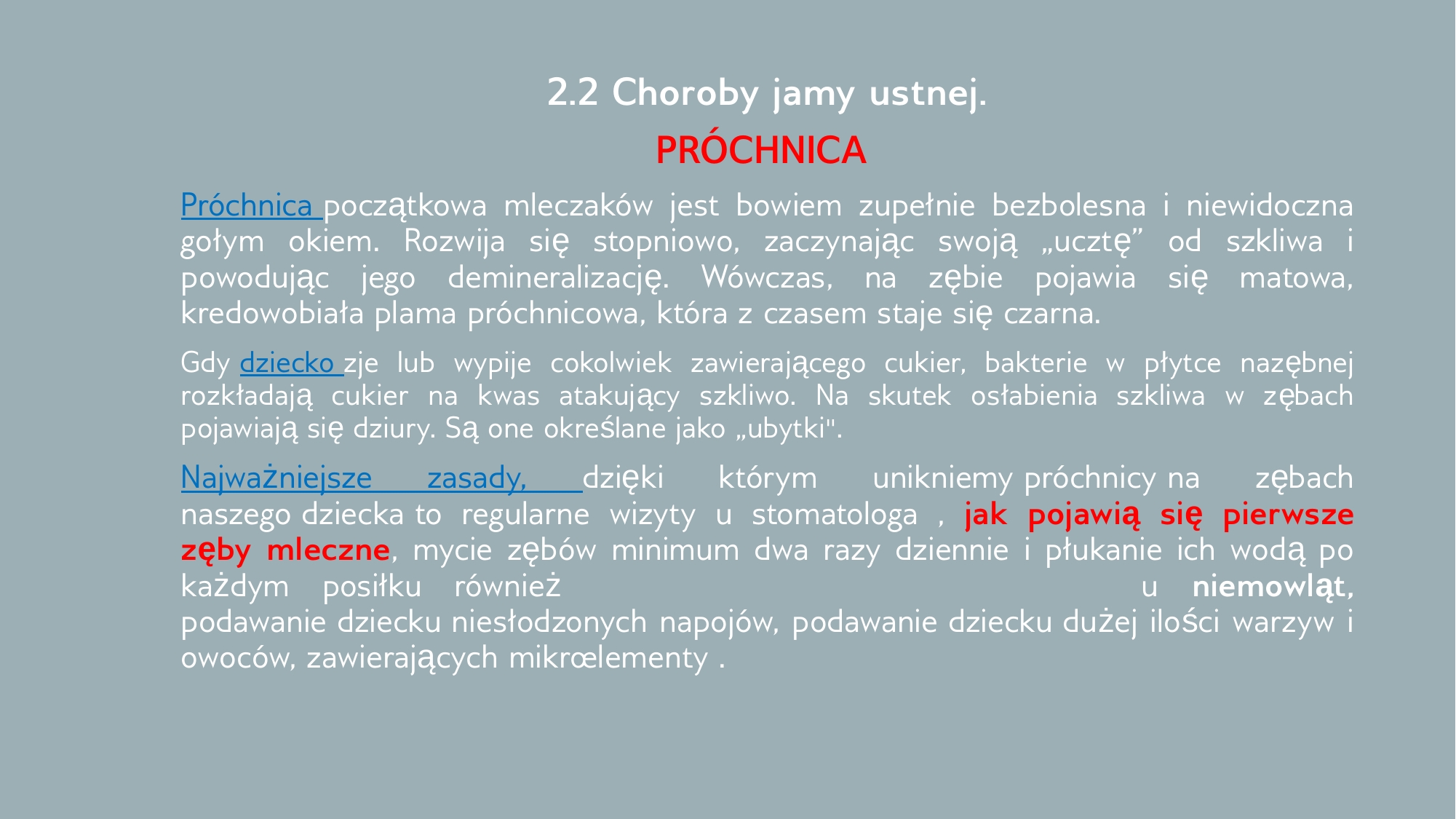

2.2 Choroby jamy ustnej.
PRÓCHNICA
Próchnica początkowa mleczaków jest bowiem zupełnie bezbolesna i niewidoczna gołym okiem. Rozwija się stopniowo, zaczynając swoją „ucztę” od szkliwa i powodując jego demineralizację. Wówczas, na zębie pojawia się matowa, kredowobiała plama próchnicowa, która z czasem staje się czarna.
Gdy dziecko zje lub wypije cokolwiek zawierającego cukier, bakterie w płytce nazębnej rozkładają cukier na kwas atakujący szkliwo. Na skutek osłabienia szkliwa w zębach pojawiają się dziury. Są one określane jako „ubytki".
Najważniejsze zasady, dzięki którym unikniemy próchnicy na zębach naszego dziecka to regularne wizyty u stomatologa , jak pojawią się pierwsze zęby mleczne, mycie zębów minimum dwa razy dziennie i płukanie ich wodą po każdym posiłku również                  u niemowląt, podawanie dziecku niesłodzonych napojów, podawanie dziecku dużej ilości warzyw i owoców, zawierających mikroelementy .
#